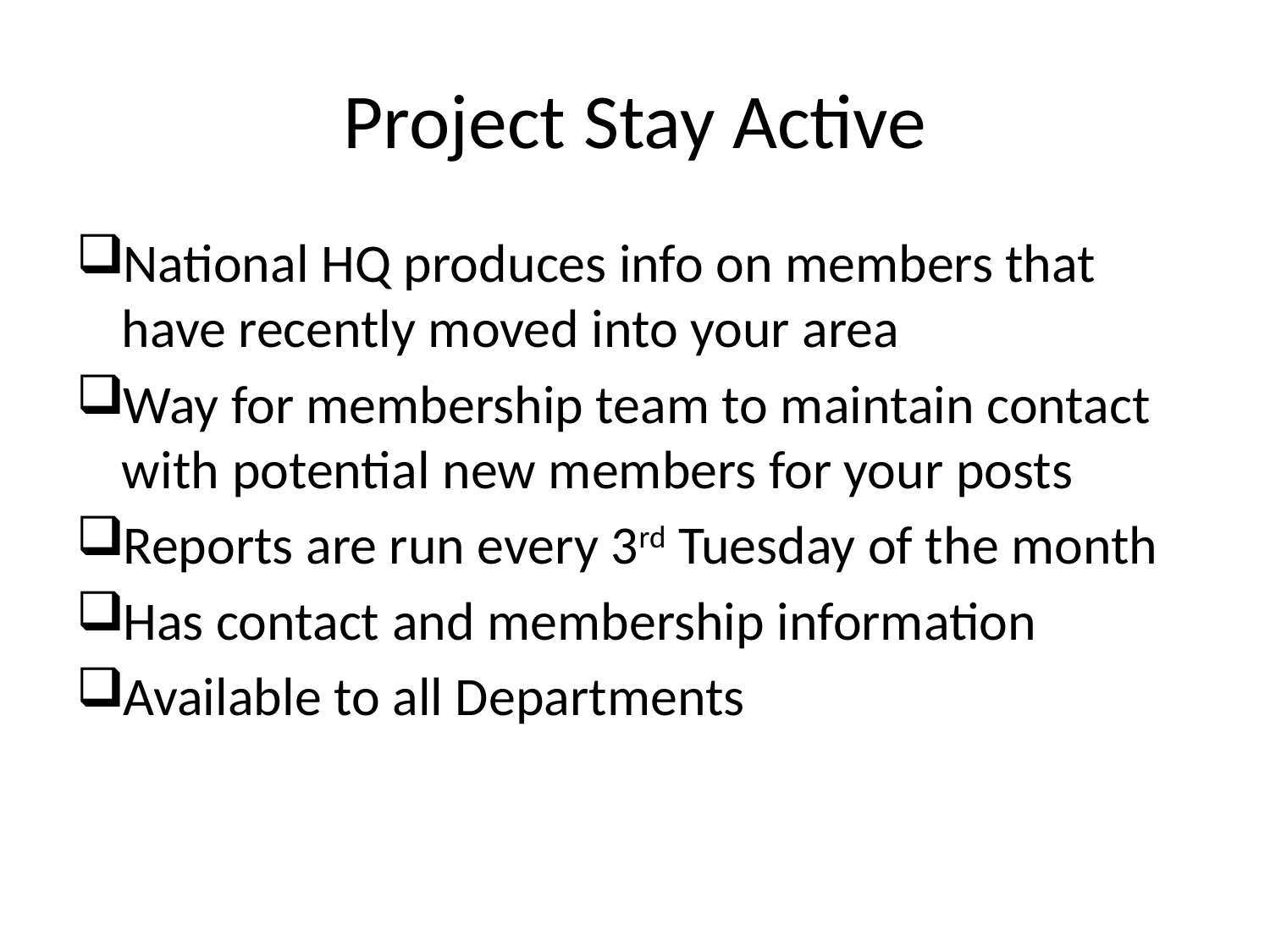

# Project Stay Active
National HQ produces info on members that have recently moved into your area
Way for membership team to maintain contact with potential new members for your posts
Reports are run every 3rd Tuesday of the month
Has contact and membership information
Available to all Departments